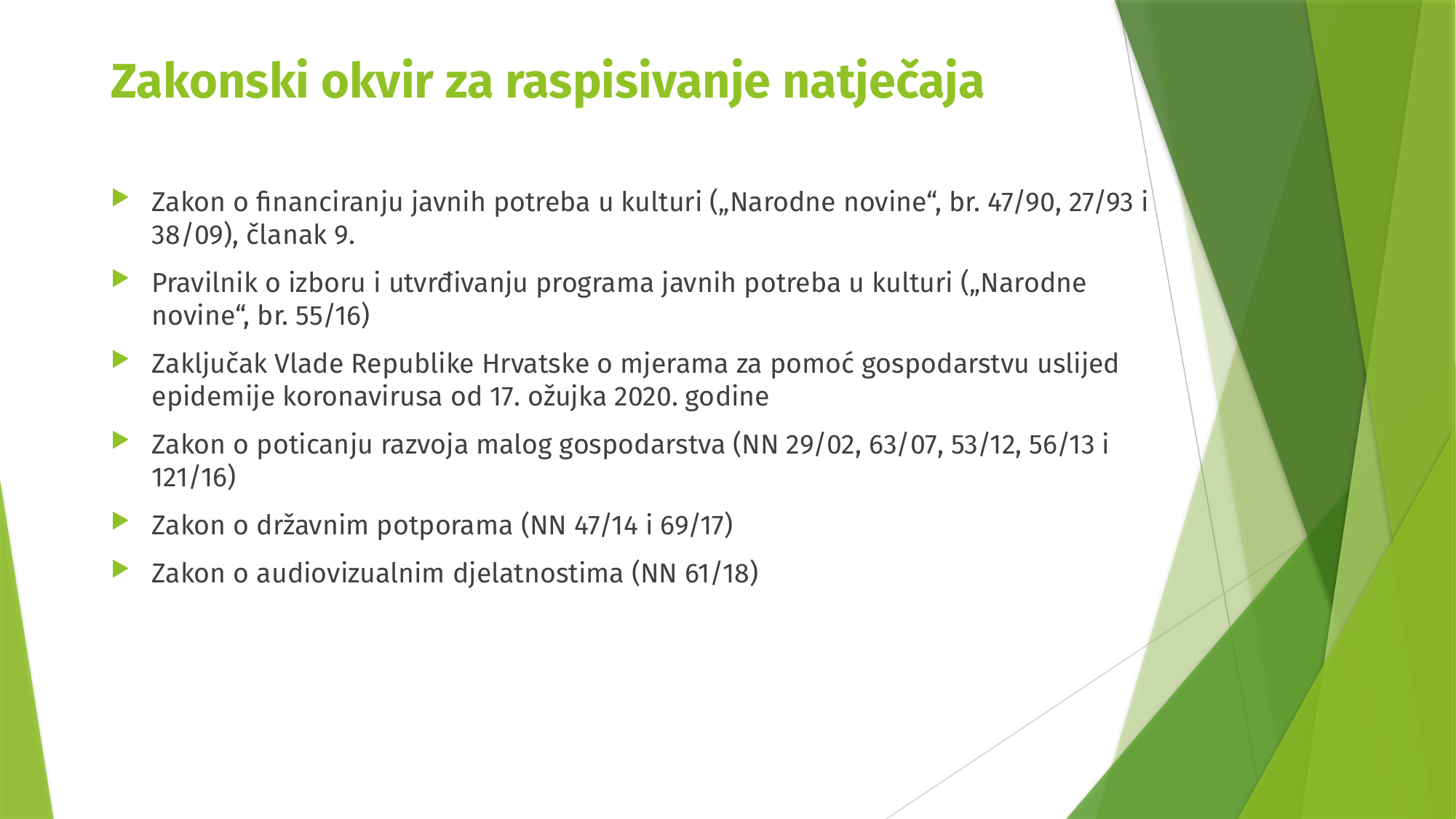

# Zakonski okvir za raspisivanje natječaja
Zakon o financiranju javnih potreba u kulturi („Narodne novine“, br. 47/90, 27/93 i 38/09), članak 9.
Pravilnik o izboru i utvrđivanju programa javnih potreba u kulturi („Narodne novine“, br. 55/16)
Zaključak Vlade Republike Hrvatske o mjerama za pomoć gospodarstvu uslijed epidemije koronavirusa od 17. ožujka 2020. godine
Zakon o poticanju razvoja malog gospodarstva (NN 29/02, 63/07, 53/12, 56/13 i 121/16)
Zakon o državnim potporama (NN 47/14 i 69/17)
Zakon o audiovizualnim djelatnostima (NN 61/18)